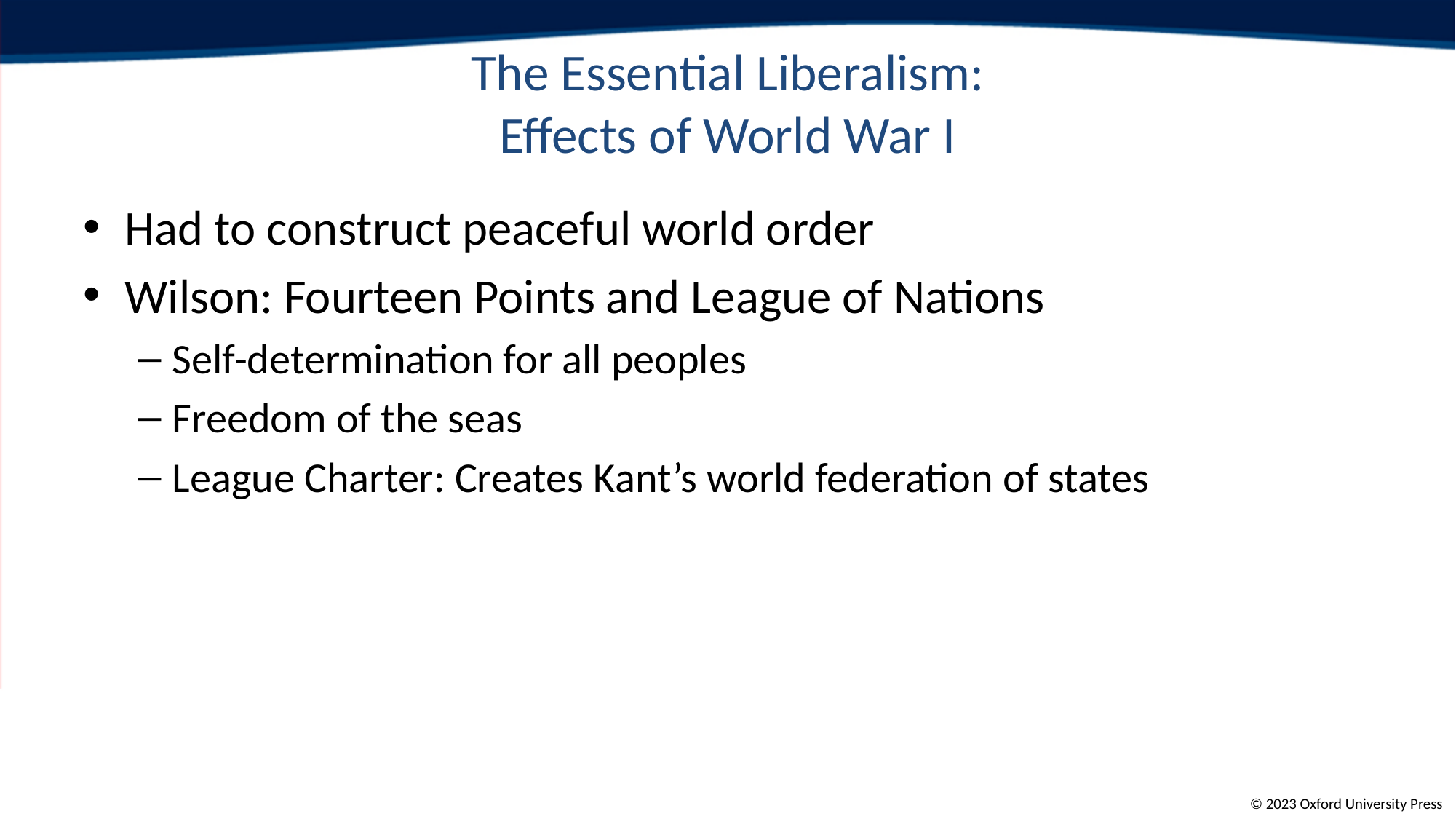

# The Essential Liberalism: Effects of World War I
Had to construct peaceful world order
Wilson: Fourteen Points and League of Nations
Self-determination for all peoples
Freedom of the seas
League Charter: Creates Kant’s world federation of states